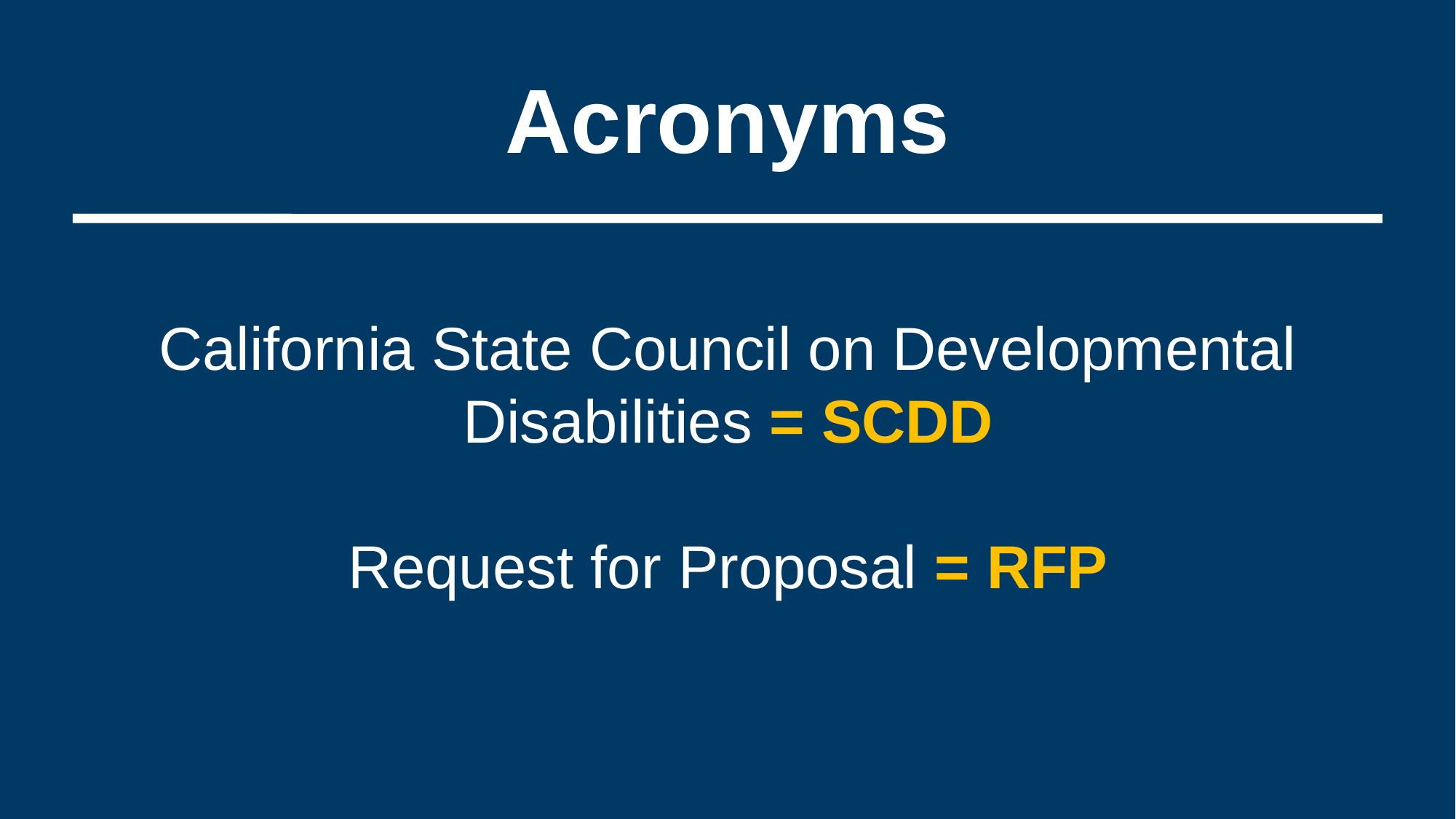

# Acronyms
California State Council on Developmental Disabilities = SCDD
Request for Proposal = RFP